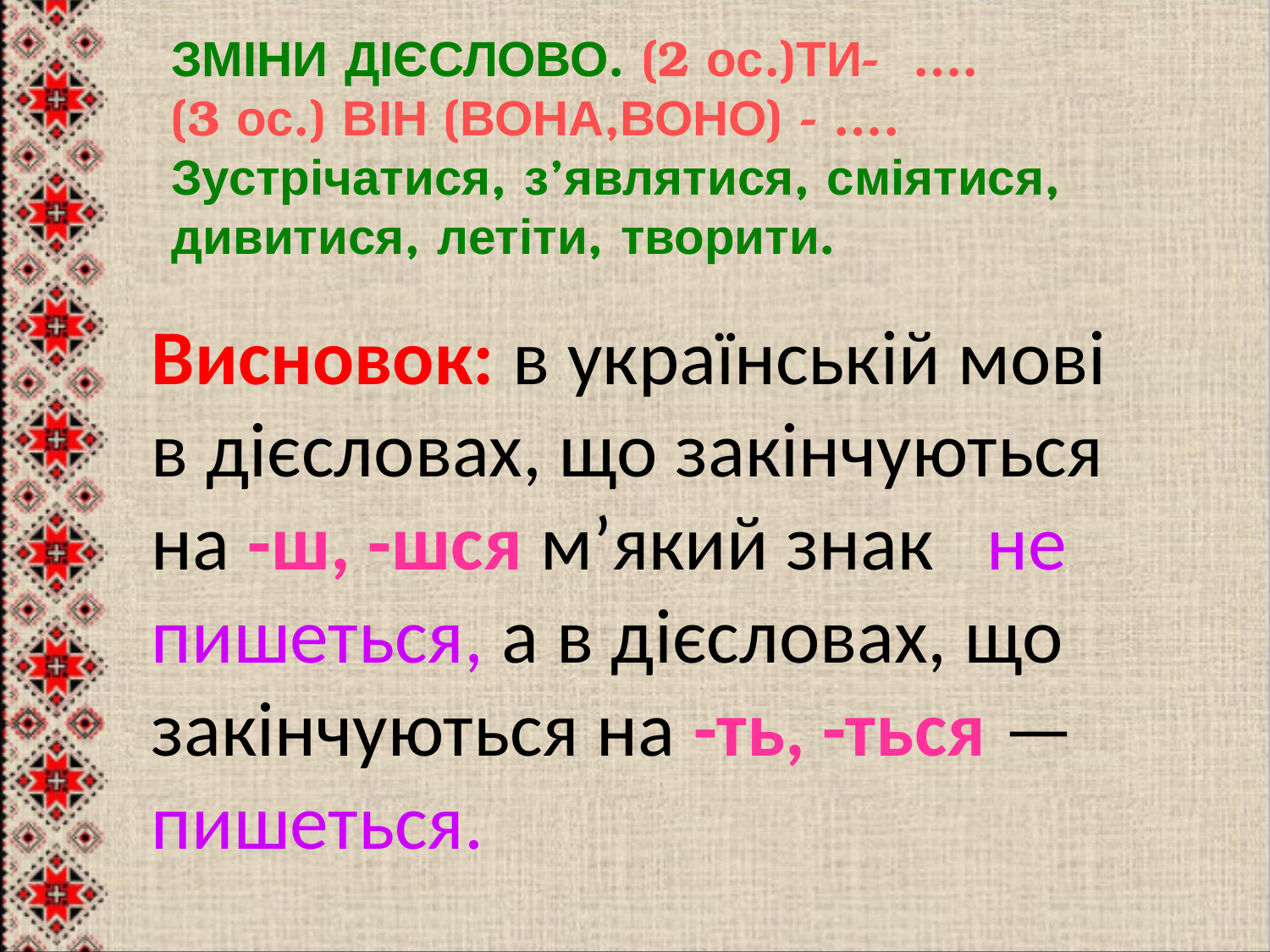

ЗМІНИ ДІЄСЛОВО. (2 ос.)ТИ-  ….
(3 ос.) ВІН (ВОНА,ВОНО) - ….
Зустрічатися, з’являтися, сміятися, дивитися, летіти, творити.
Висновок: в українській мові в дієсловах, що закінчуються на -ш, -шся м’який знак   не пишеться, а в дієсловах, що закінчуються на -ть, -ться — пишеться.